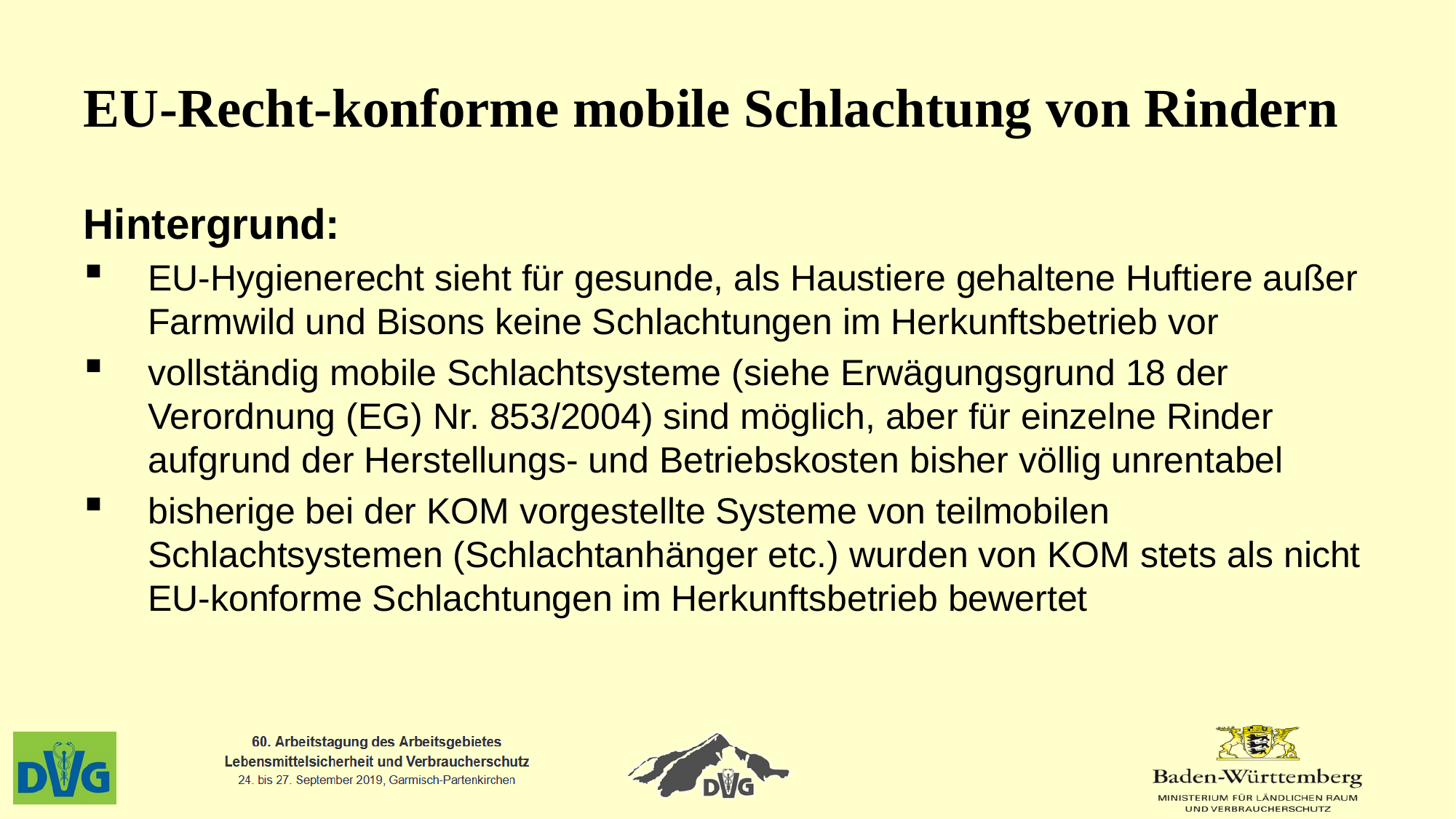

# EU-Recht-konforme mobile Schlachtung von Rindern
Hintergrund:
EU-Hygienerecht sieht für gesunde, als Haustiere gehaltene Huftiere außer Farmwild und Bisons keine Schlachtungen im Herkunftsbetrieb vor
vollständig mobile Schlachtsysteme (siehe Erwägungsgrund 18 der Verordnung (EG) Nr. 853/2004) sind möglich, aber für einzelne Rinder aufgrund der Herstellungs- und Betriebskosten bisher völlig unrentabel
bisherige bei der KOM vorgestellte Systeme von teilmobilen Schlachtsystemen (Schlachtanhänger etc.) wurden von KOM stets als nicht EU-konforme Schlachtungen im Herkunftsbetrieb bewertet